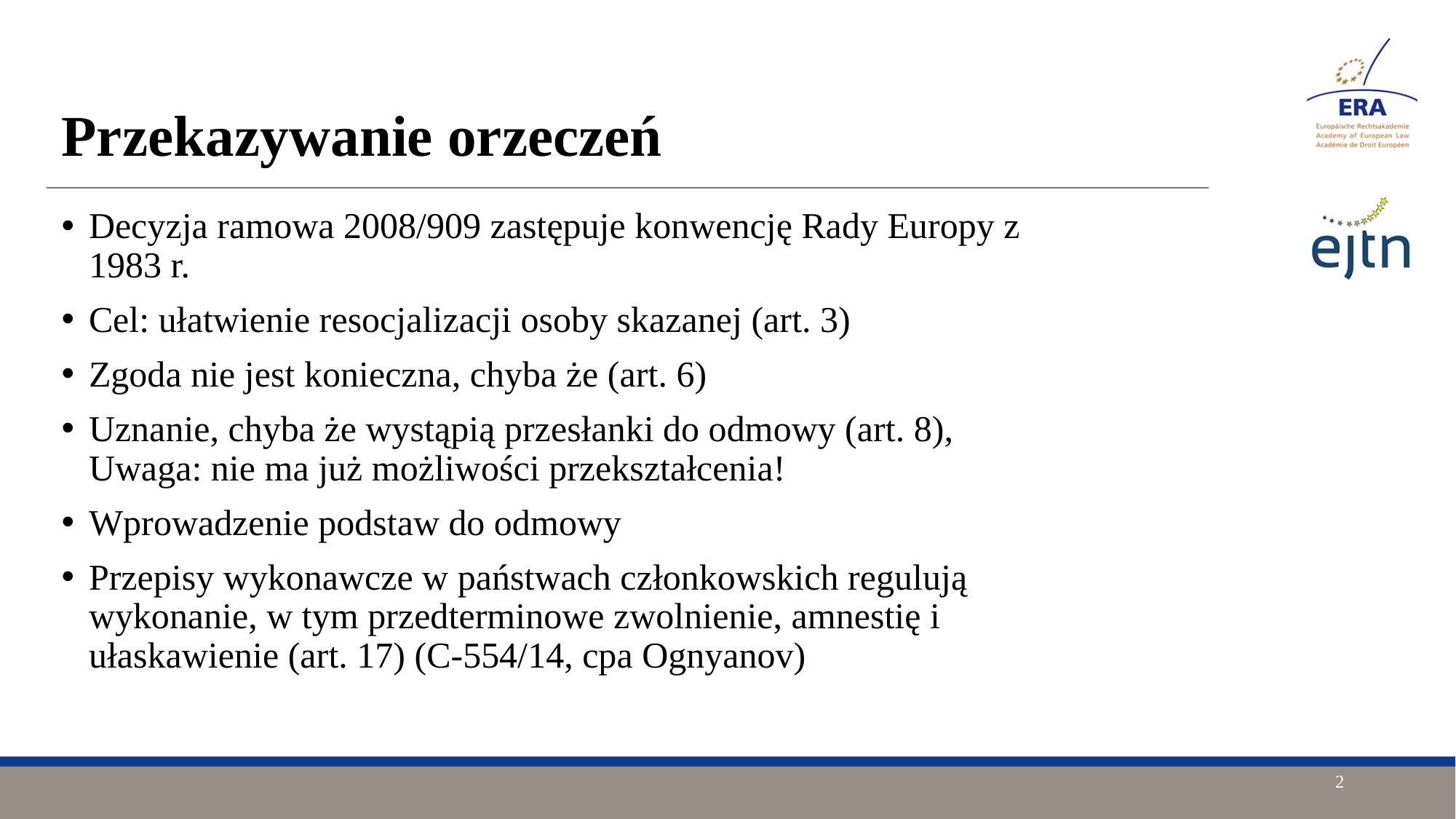

Przekazywanie orzeczeń
Decyzja ramowa 2008/909 zastępuje konwencję Rady Europy z 1983 r.
Cel: ułatwienie resocjalizacji osoby skazanej (art. 3)
Zgoda nie jest konieczna, chyba że (art. 6)
Uznanie, chyba że wystąpią przesłanki do odmowy (art. 8), Uwaga: nie ma już możliwości przekształcenia!
Wprowadzenie podstaw do odmowy
Przepisy wykonawcze w państwach członkowskich regulują wykonanie, w tym przedterminowe zwolnienie, amnestię i ułaskawienie (art. 17) (C-554/14, cpa Ognyanov)

2